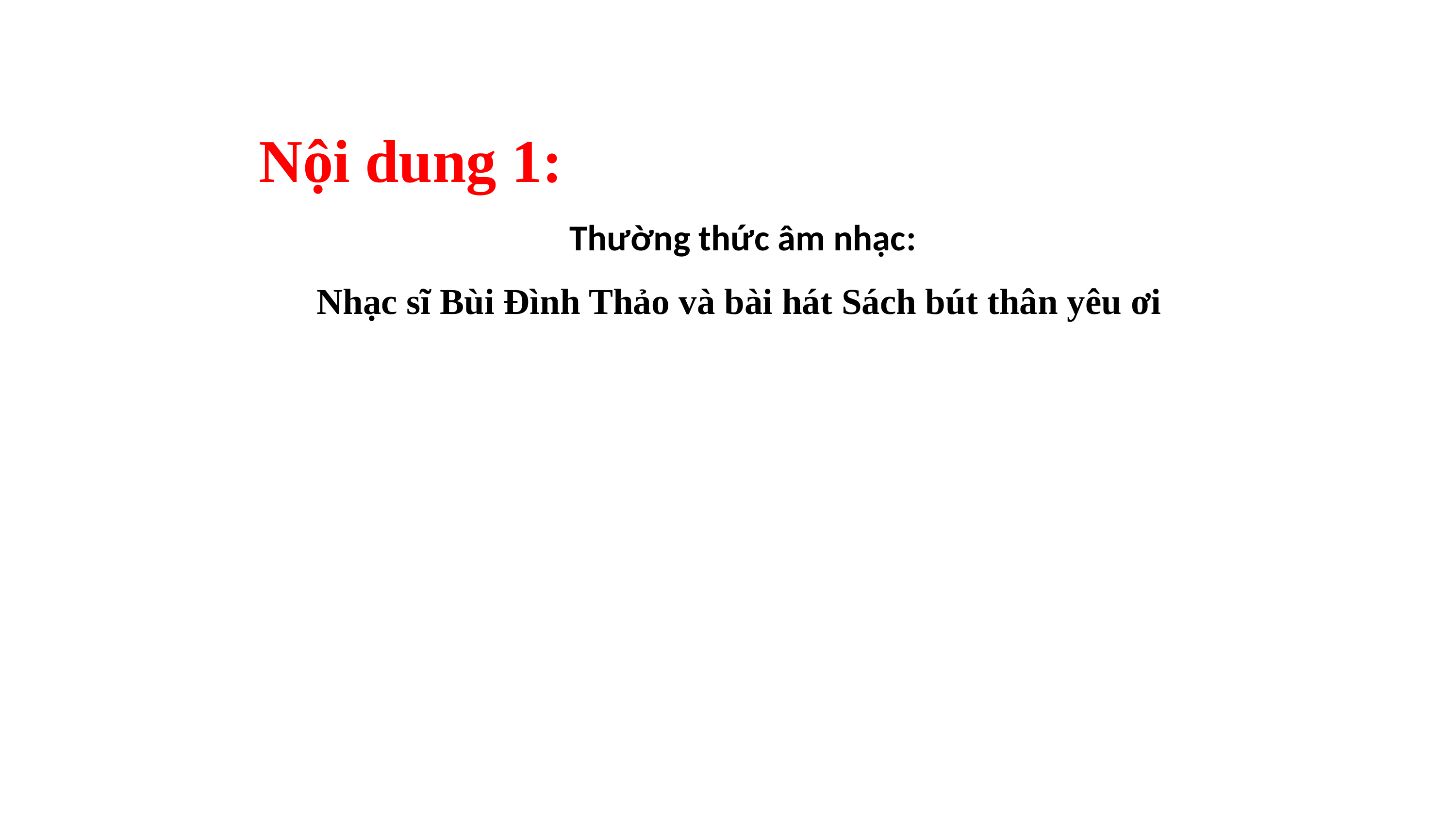

Nội dung 1:
Thường thức âm nhạc:
Nhạc sĩ Bùi Đình Thảo và bài hát Sách bút thân yêu ơi